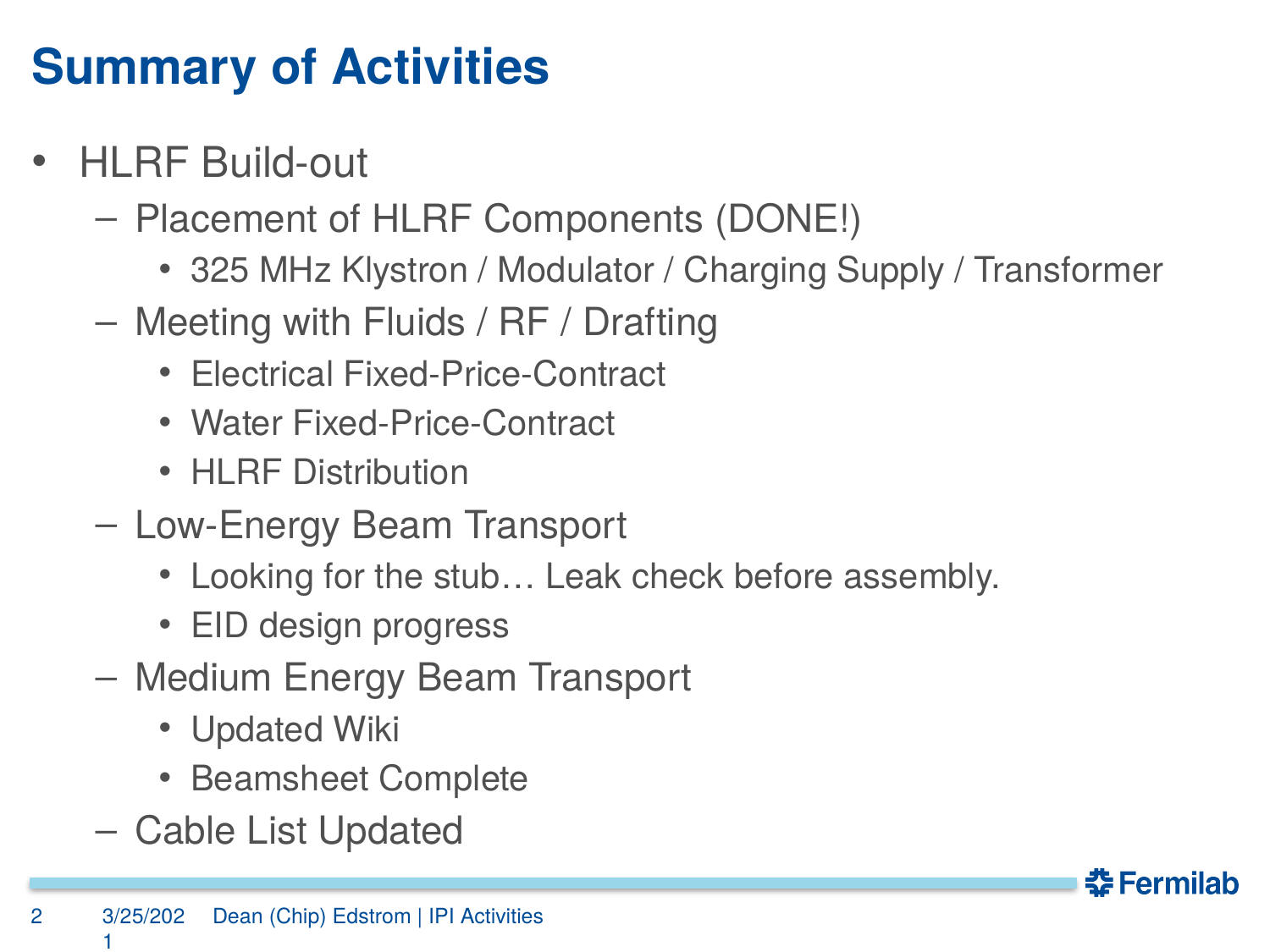

# Summary of Activities
HLRF Build-out
Placement of HLRF Components (DONE!)
325 MHz Klystron / Modulator / Charging Supply / Transformer
Meeting with Fluids / RF / Drafting
Electrical Fixed-Price-Contract
Water Fixed-Price-Contract
HLRF Distribution
Low-Energy Beam Transport
Looking for the stub… Leak check before assembly.
EID design progress
Medium Energy Beam Transport
Updated Wiki
Beamsheet Complete
Cable List Updated

2
3/25/2021
Dean (Chip) Edstrom | IPI Activities